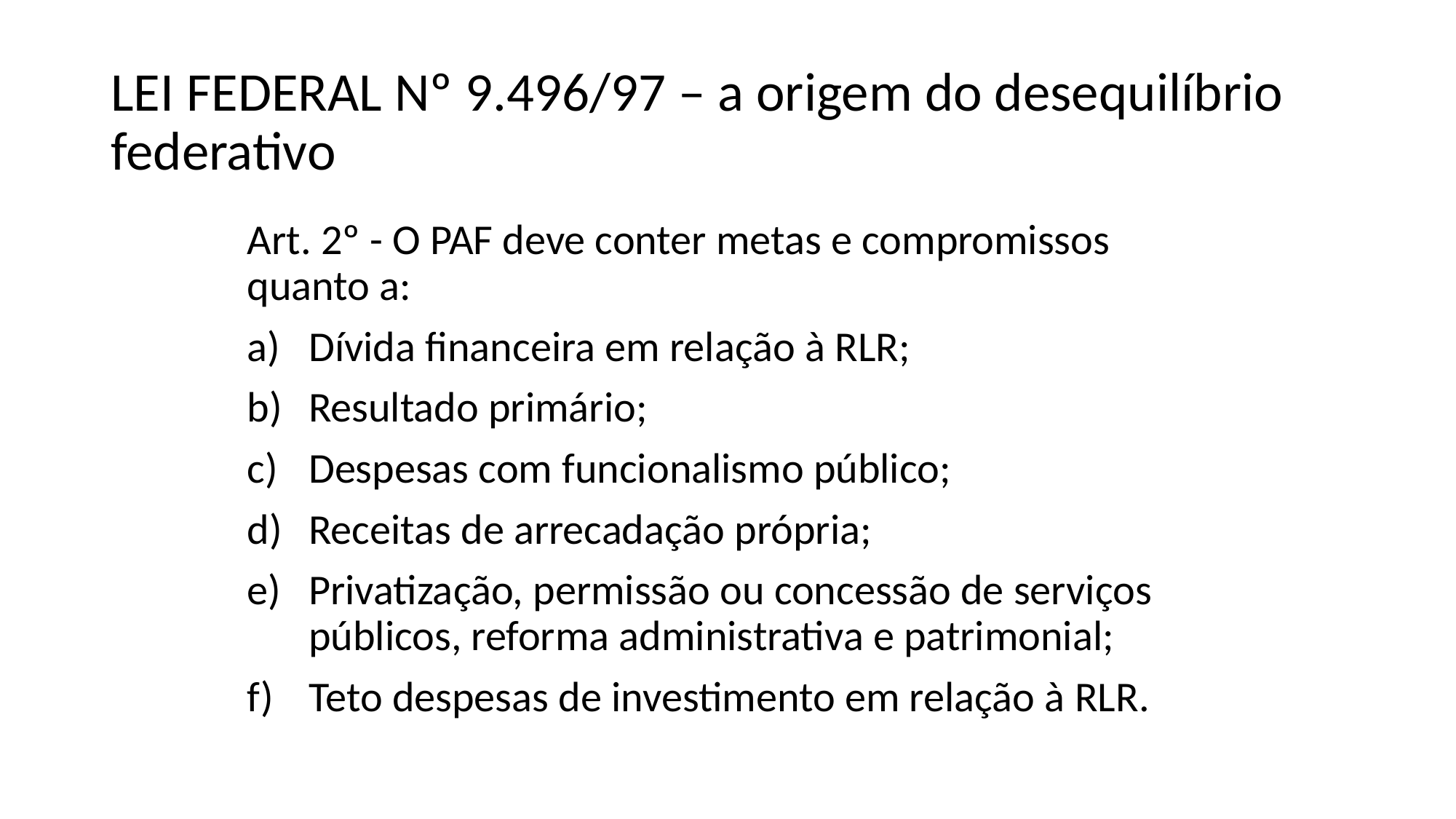

# LEI FEDERAL Nº 9.496/97 – a origem do desequilíbrio federativo
Art. 2º - O PAF deve conter metas e compromissos quanto a:
Dívida financeira em relação à RLR;
Resultado primário;
Despesas com funcionalismo público;
Receitas de arrecadação própria;
Privatização, permissão ou concessão de serviços públicos, reforma administrativa e patrimonial;
Teto despesas de investimento em relação à RLR.